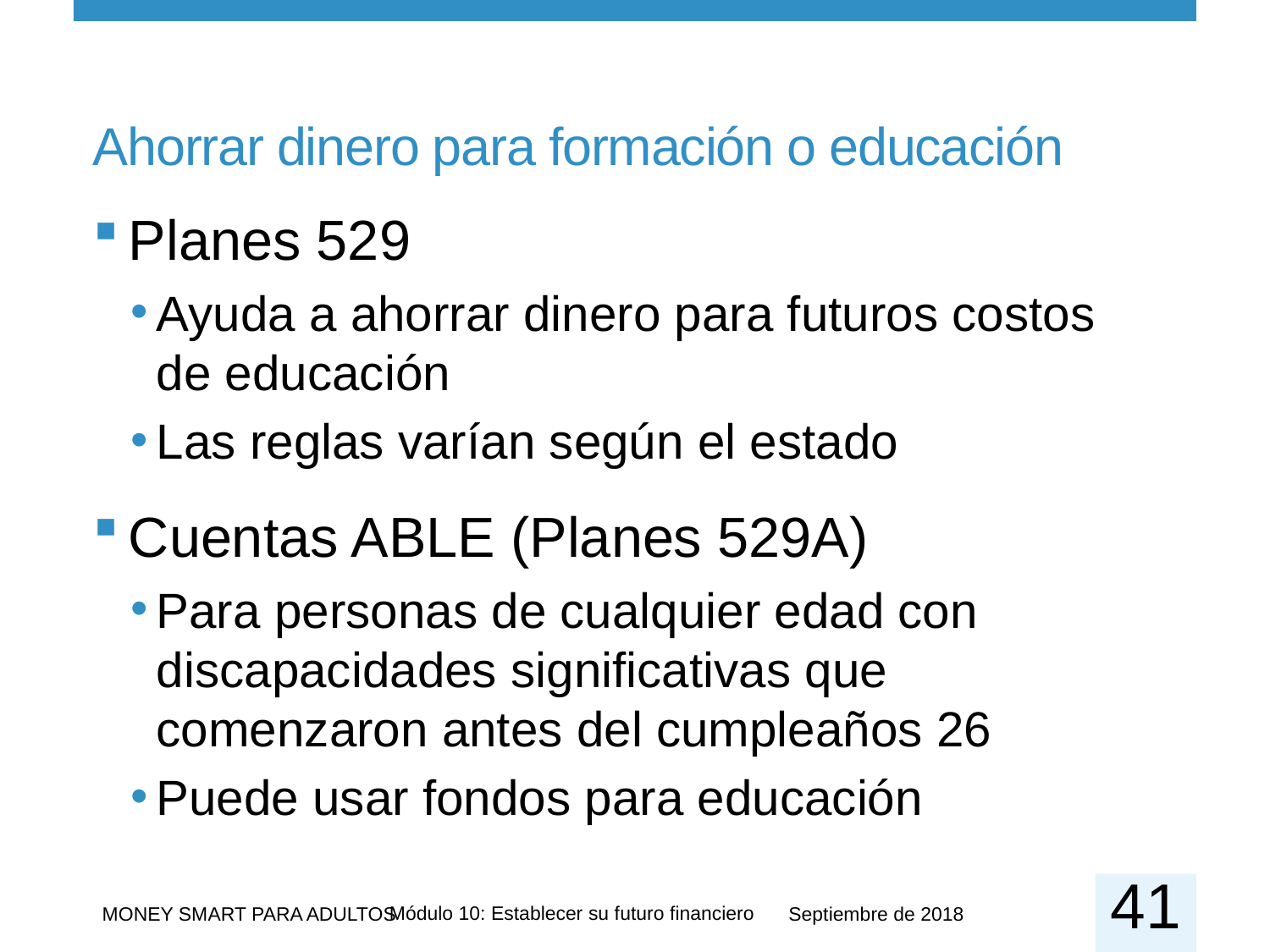

# Ahorrar dinero para formación o educación
Planes 529
Ayuda a ahorrar dinero para futuros costos de educación
Las reglas varían según el estado
Cuentas ABLE (Planes 529A)
Para personas de cualquier edad con discapacidades significativas que comenzaron antes del cumpleaños 26
Puede usar fondos para educación
41